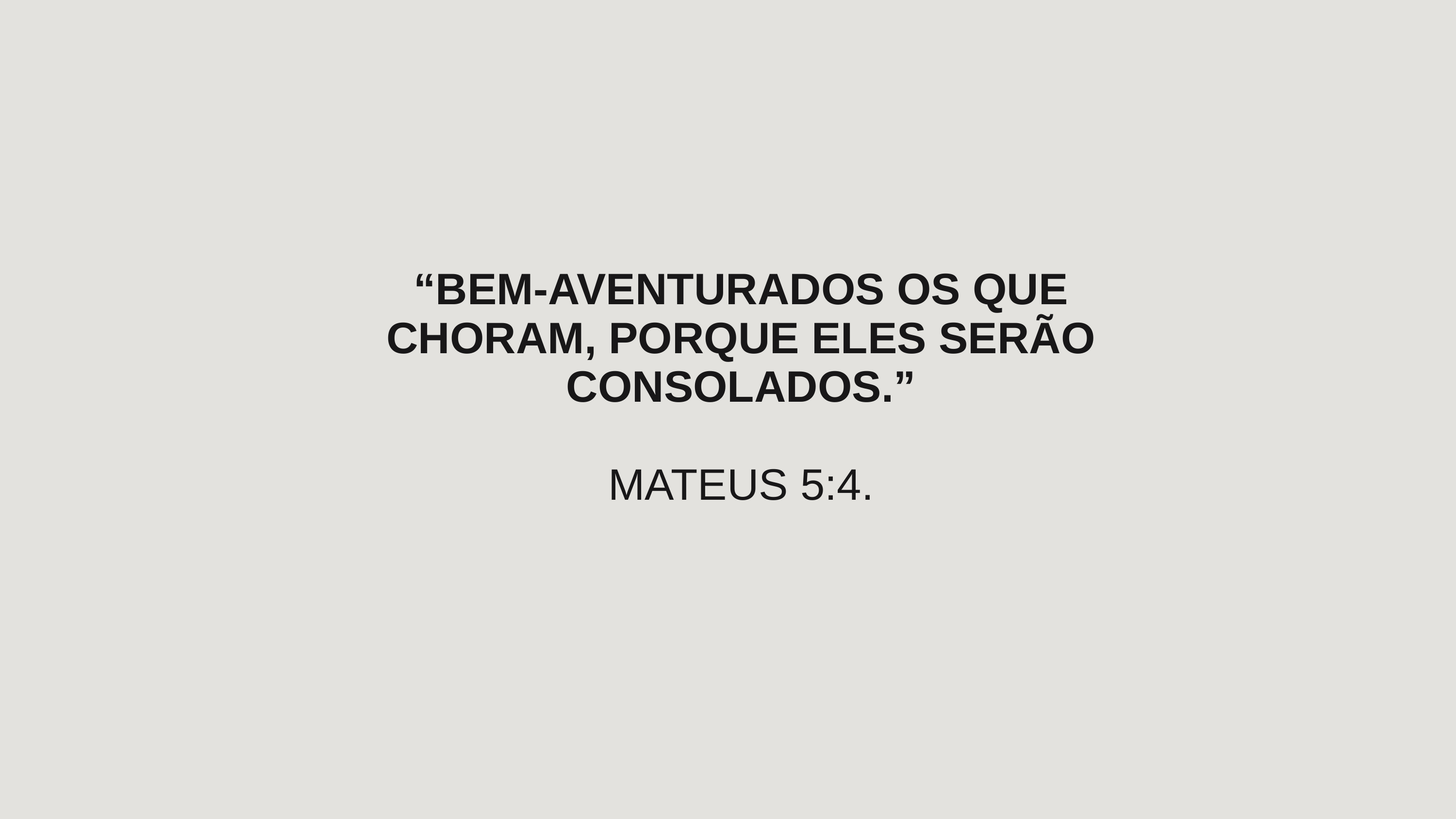

“BEM-AVENTURADOS OS QUE CHORAM, PORQUE ELES SERÃO CONSOLADOS.”

MATEUS 5:4.